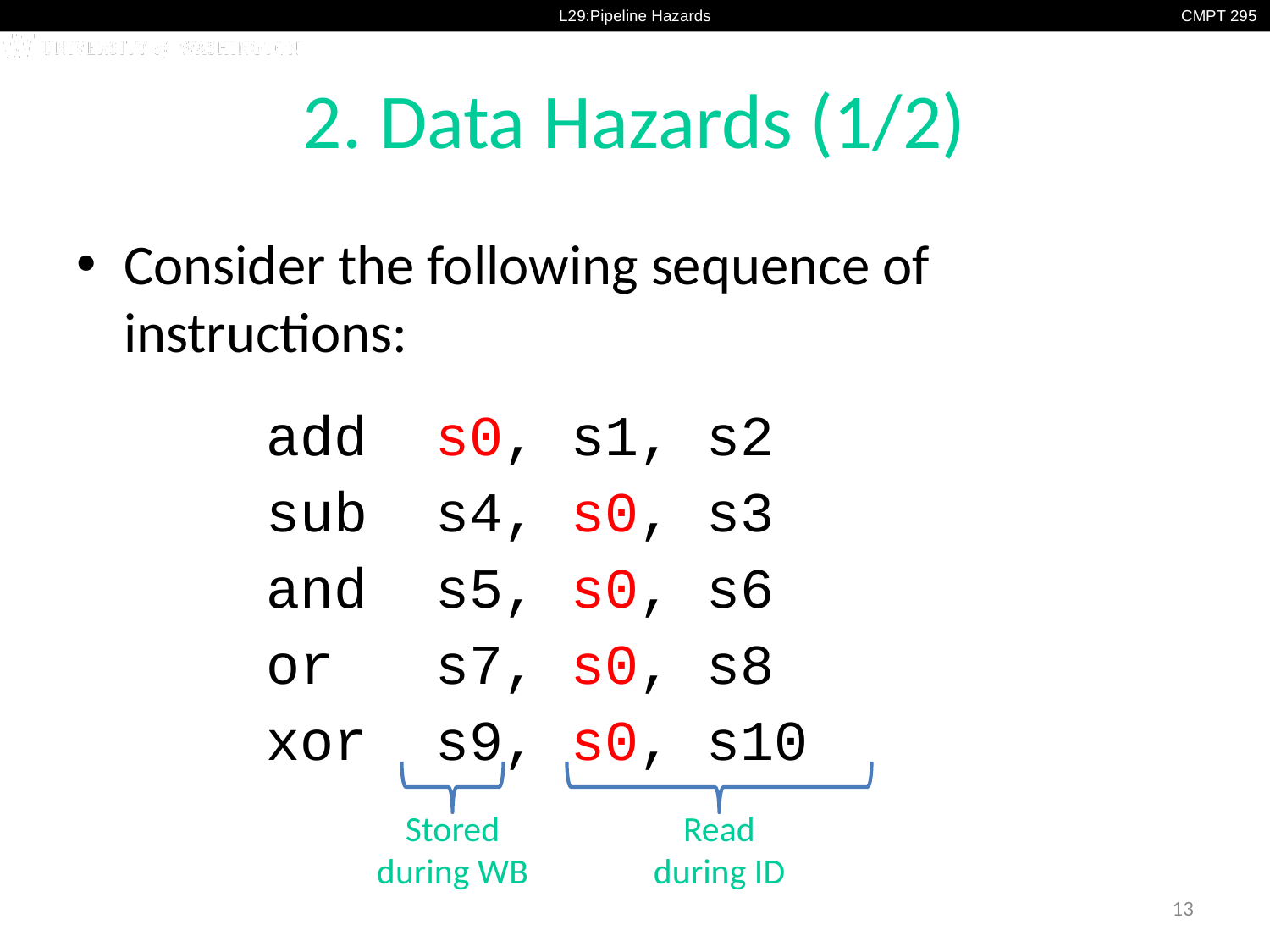

# 2. Data Hazards (1/2)
Consider the following sequence of instructions:
add  s0, s1, s2
sub  s4, s0, s3
and  s5, s0, s6
or   s7, s0, s8
xor  s9, s0, s10

Stored
during WB

Read during ID
13